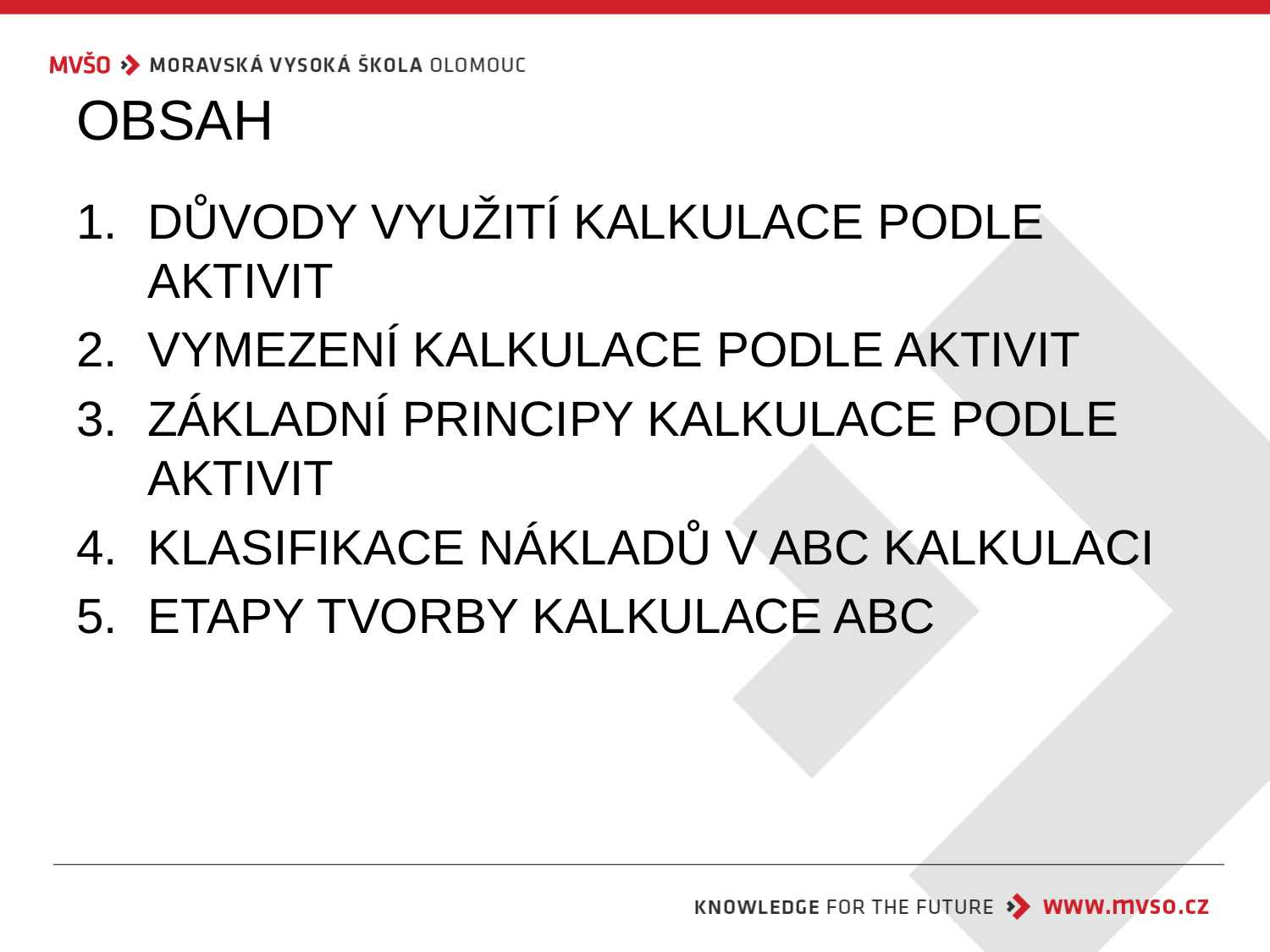

# OBSAH
Důvody využití Kalkulace podle aktivit
Vymezení kalkulace podle aktivit
Základní principy kalkulace podle aktivit
Klasifikace nákladů v ABC kalkulaci
ETAPY TVORBY KALKULACE ABC